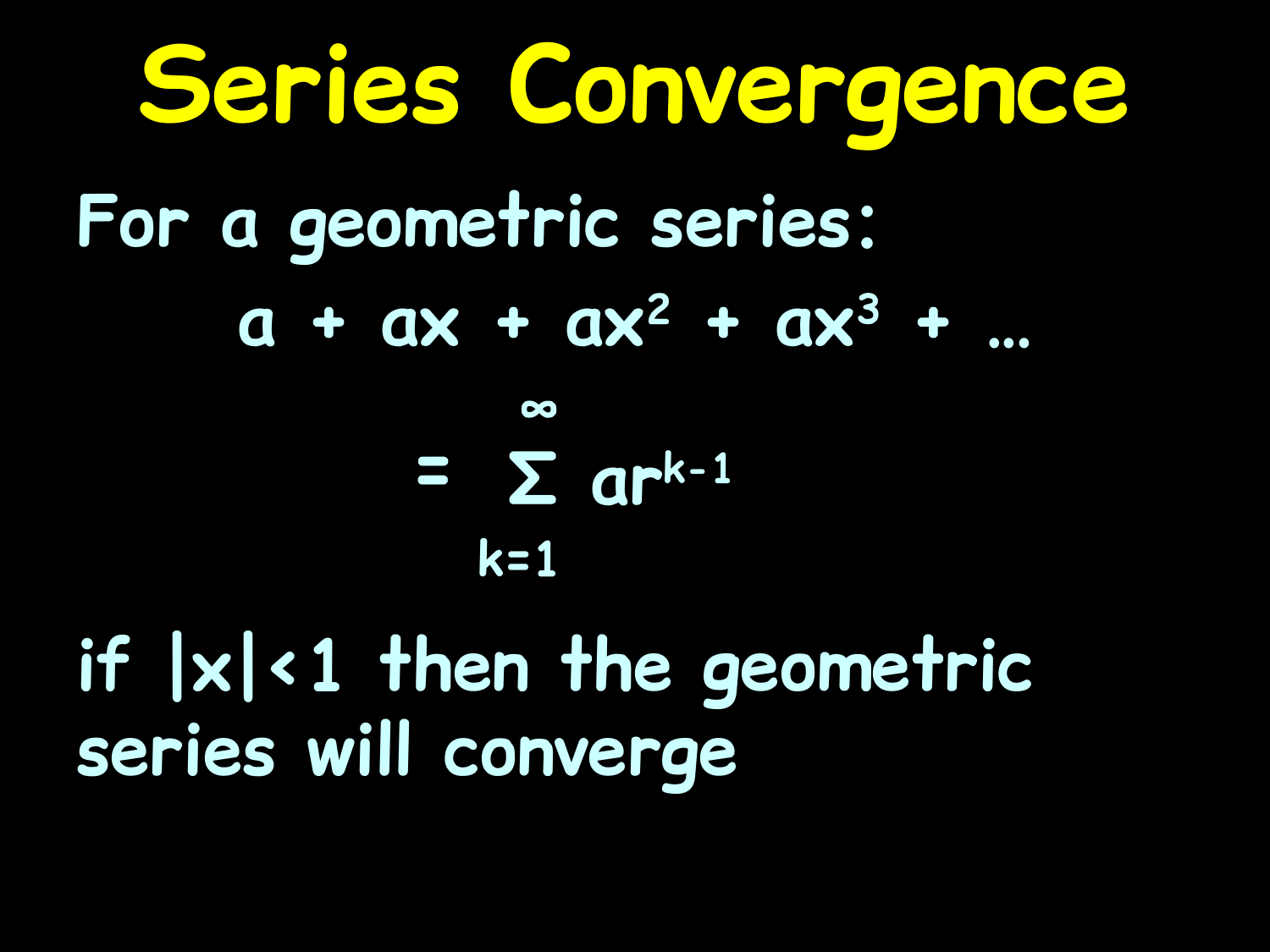

# Series Convergence
For a geometric series:
a + ax + ax2 + ax3 + …

           =

if |x|<1 then the geometric series will converge

  ∞
 ∑ ark-1
k=1